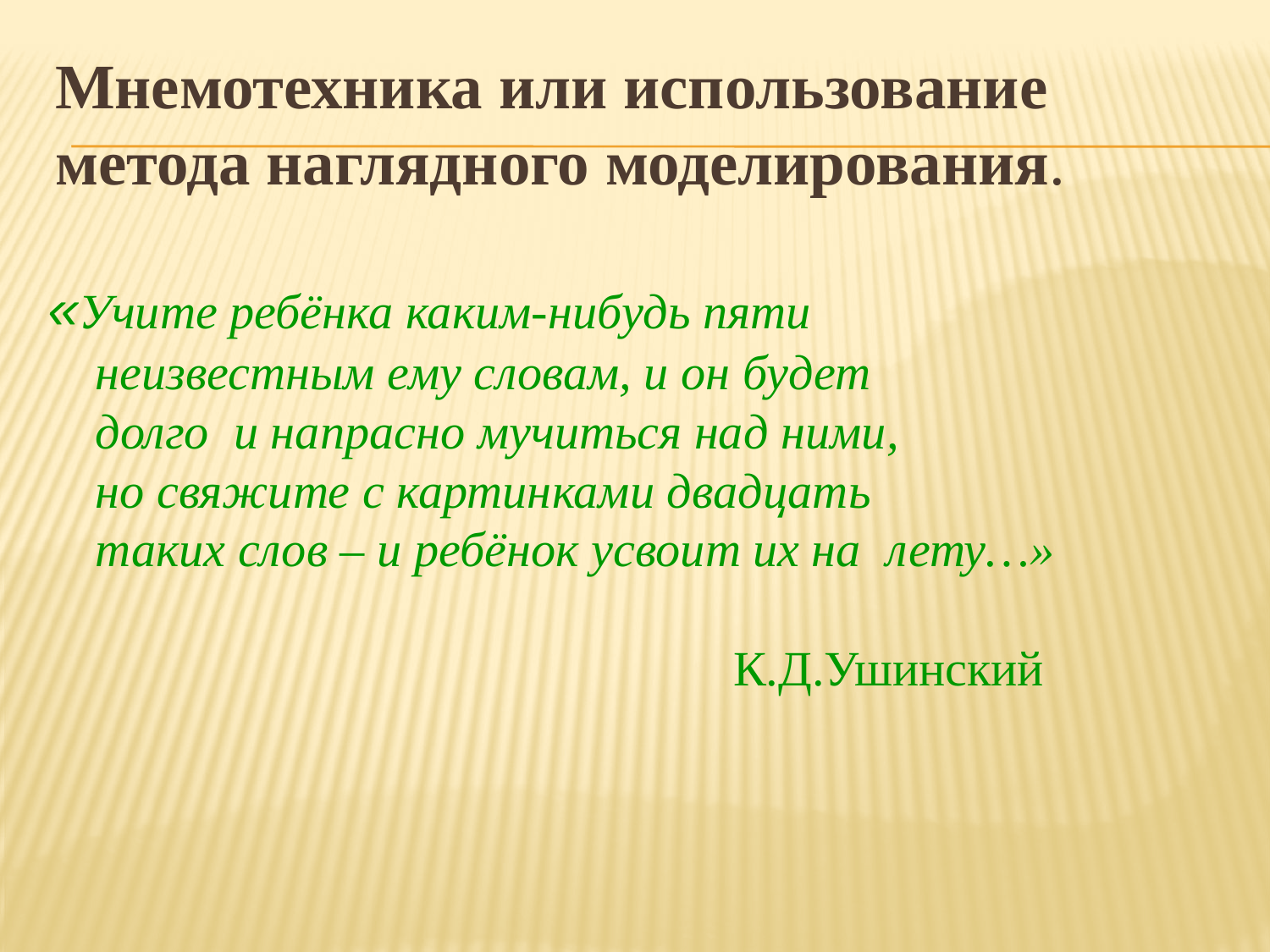

Мнемотехника или использование метода наглядного моделирования.
«Учите ребёнка каким-нибудь пяти
неизвестным ему словам, и он будет
долго  и напрасно мучиться над ними,
но свяжите с картинками двадцать
таких слов – и ребёнок усвоит их на  лету…»
                                                                                                                                                 К.Д.Ушинский